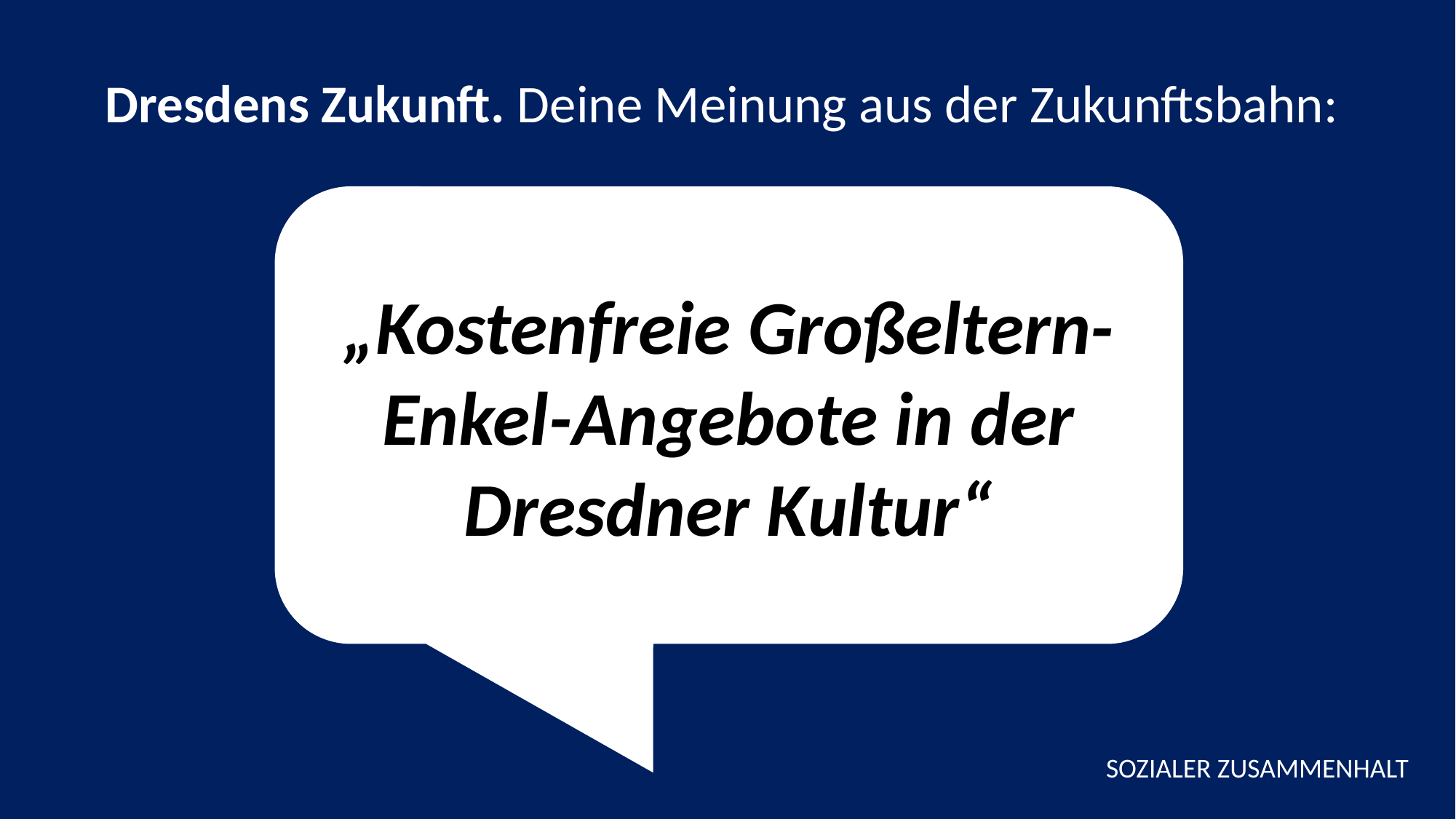

Dresdens Zukunft. Deine Meinung aus der Zukunftsbahn:
„Kostenfreie Großeltern-Enkel-Angebote in der Dresdner Kultur“
SOZIALER ZUSAMMENHALT